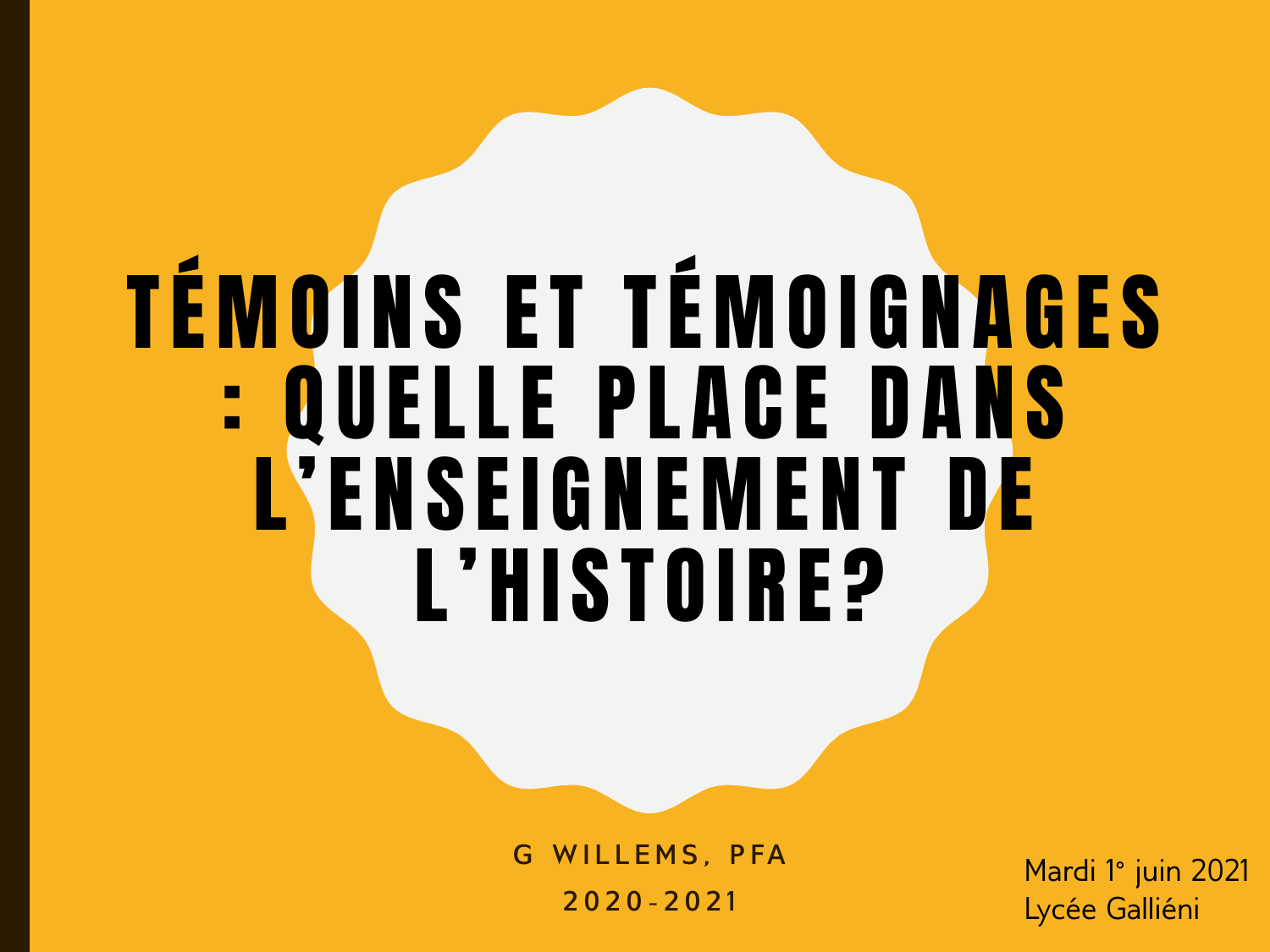

# Témoins et témoignages : quelle place dans l’enseignement de l’histoire?
G Willems, PFA
2020-2021

Mardi 1° juin 2021
Lycée Galliéni